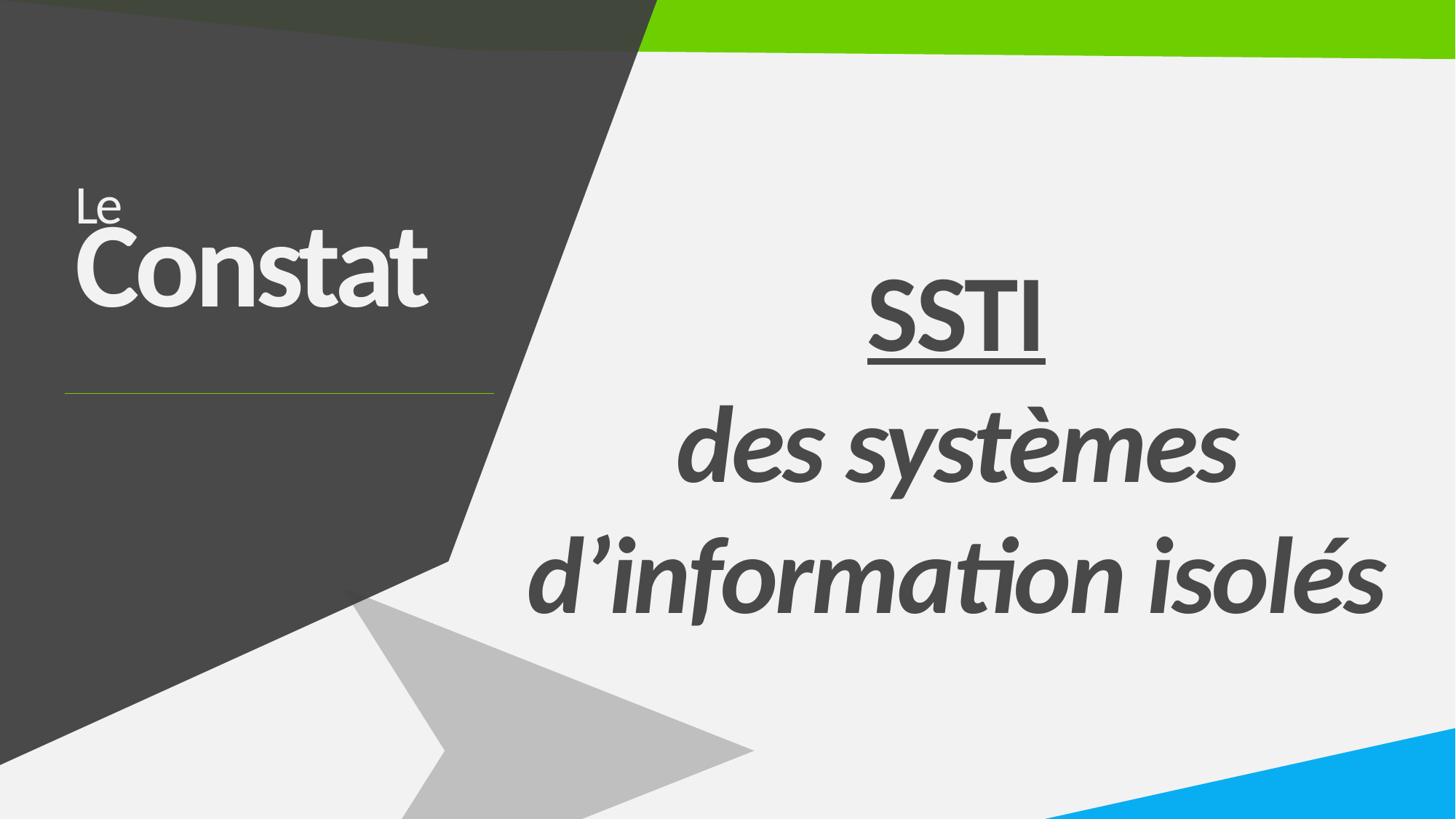

Le
Constat
SSTI
des systèmes d’information isolés